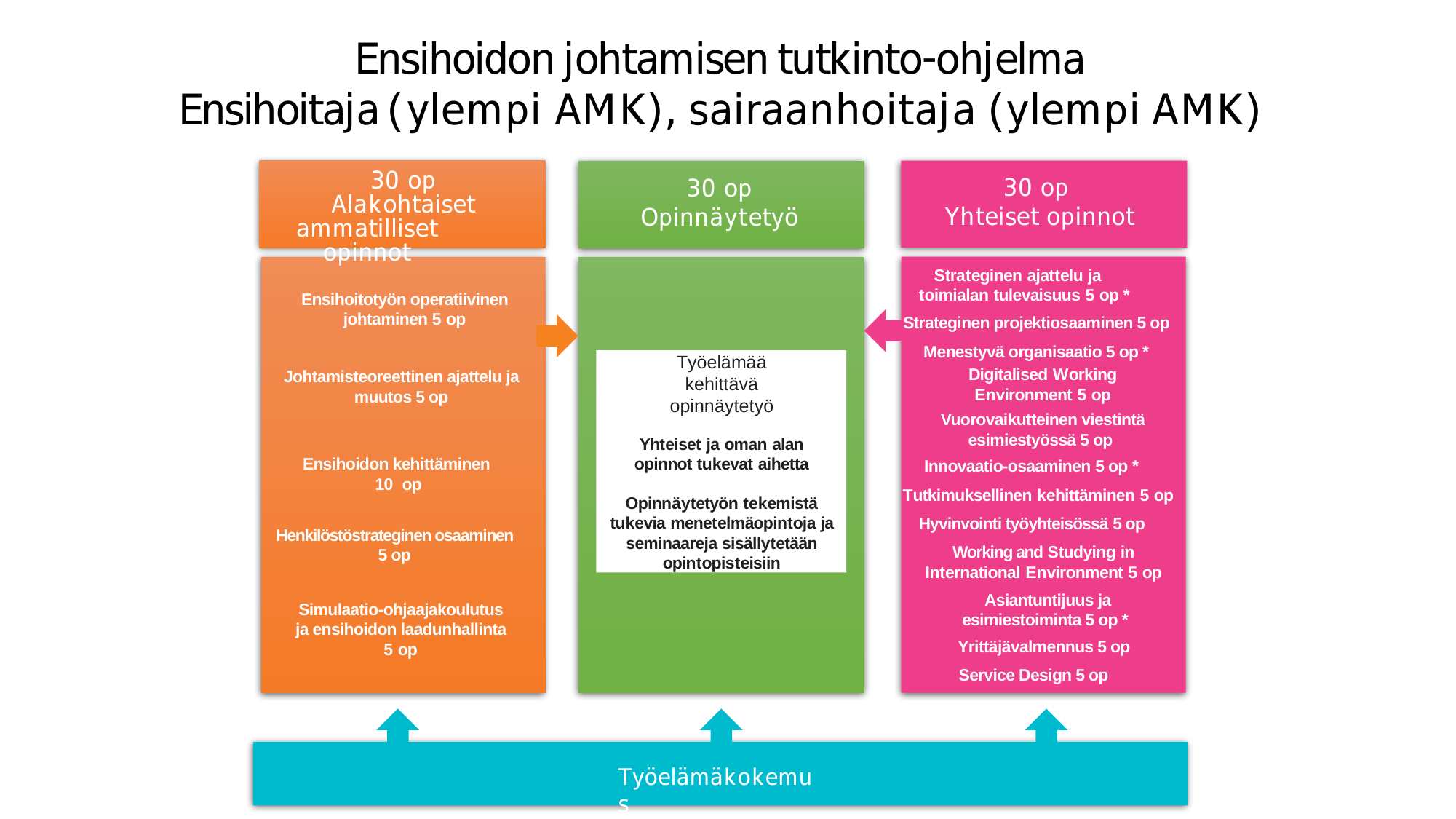

Ensihoidon johtamisen tutkinto-ohjelma
Ensihoitaja (ylempi AMK), sairaanhoitaja (ylempi AMK)

30 op Alakohtaiset
ammatilliset opinnot

30 op
Yhteiset opinnot
30 op Opinnäytetyö

Strateginen ajattelu ja toimialan tulevaisuus 5 op *
Ensihoitotyön operatiivinen johtaminen 5 op

Strateginen projektiosaaminen 5 op

Menestyvä organisaatio 5 op *
Työelämää kehittävä opinnäytetyö

Yhteiset ja oman alan opinnot tukevat aihetta

Opinnäytetyön tekemistä tukevia menetelmäopintoja ja seminaareja sisällytetään opintopisteisiin
Digitalised Working Environment 5 op
Johtamisteoreettinen ajattelu ja muutos 5 op
Vuorovaikutteinen viestintä esimiestyössä 5 op
Ensihoidon kehittäminen
10  op
Innovaatio-osaaminen 5 op *
Tutkimuksellinen kehittäminen 5 op
Hyvinvointi työyhteisössä 5 op
Henkilöstöstrateginen osaaminen 5 op
Working and Studying in International Environment 5 op
Asiantuntijuus ja esimiestoiminta 5 op *
Simulaatio-ohjaajakoulutus ja ensihoidon laadunhallinta 5 op
Yrittäjävalmennus 5 op
Service Design 5 op

Työelämäkokemus